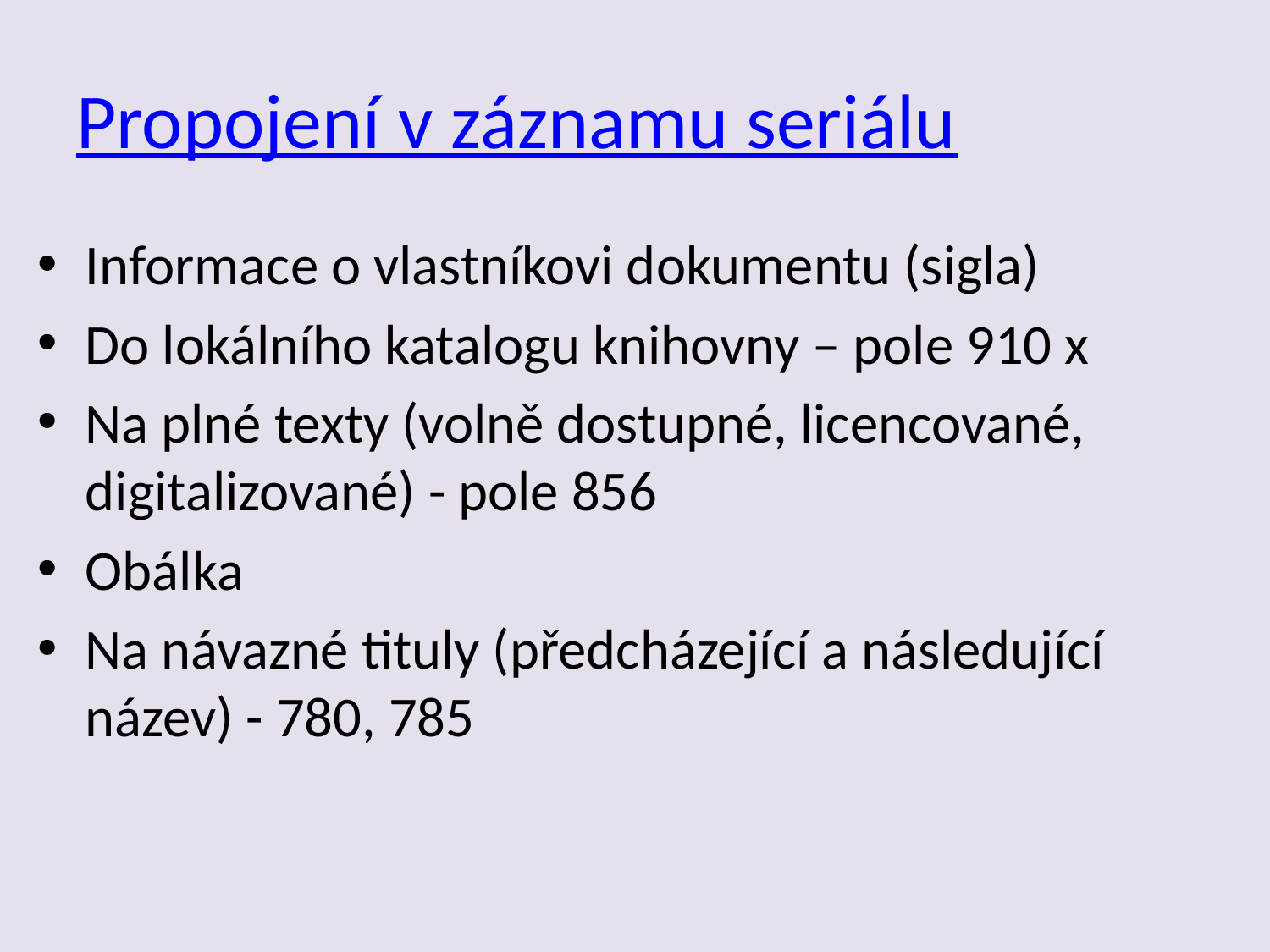

# Propojení v záznamu seriálu
Informace o vlastníkovi dokumentu (sigla)
Do lokálního katalogu knihovny – pole 910 x
Na plné texty (volně dostupné, licencované, digitalizované) - pole 856
Obálka
Na návazné tituly (předcházející a následující název) - 780, 785